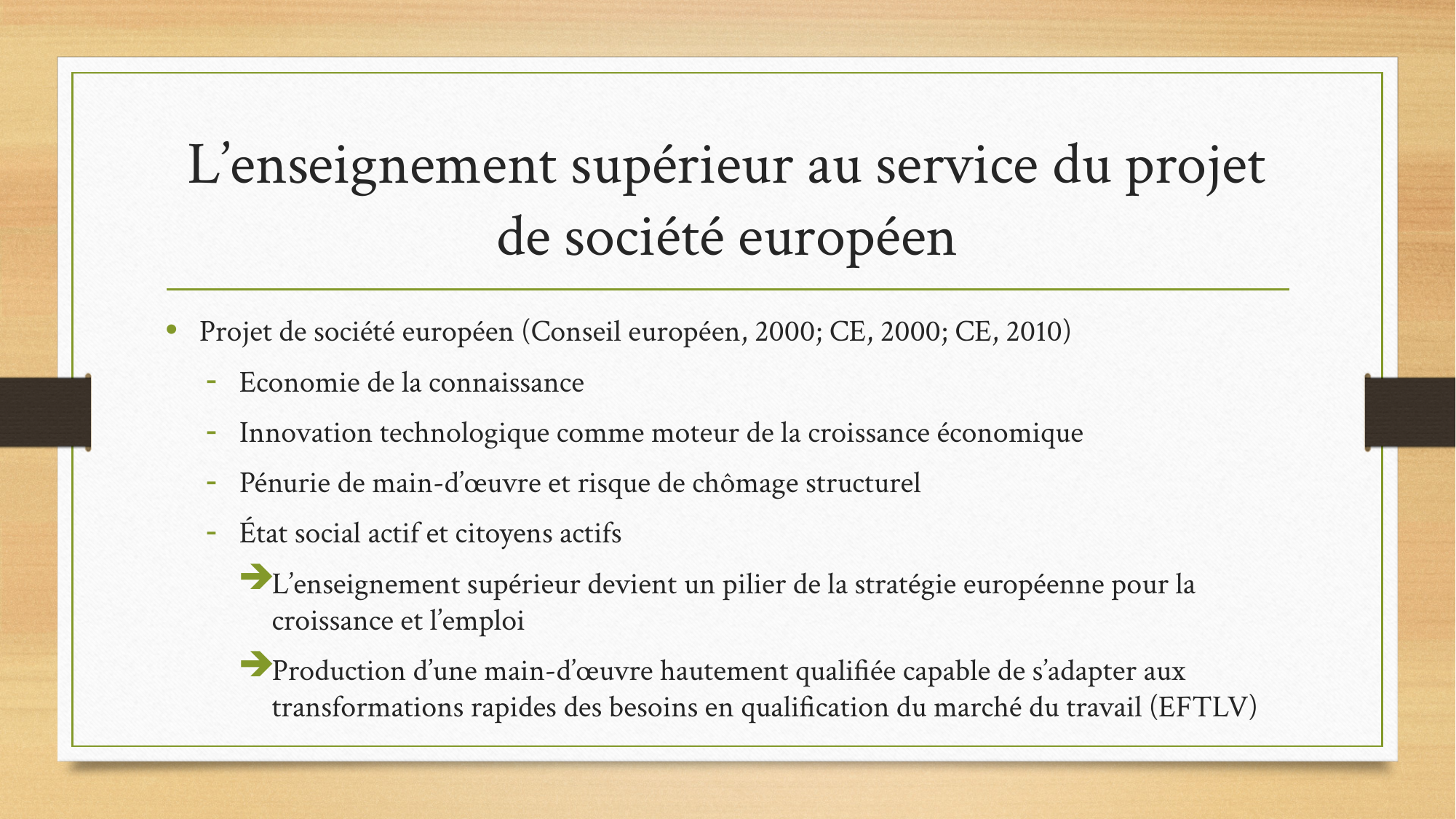

# L’enseignement supérieur au service du projet de société européen
Projet de société européen (Conseil européen, 2000; CE, 2000; CE, 2010)
Economie de la connaissance
Innovation technologique comme moteur de la croissance économique
Pénurie de main-d’œuvre et risque de chômage structurel
État social actif et citoyens actifs
L’enseignement supérieur devient un pilier de la stratégie européenne pour la croissance et l’emploi
Production d’une main-d’œuvre hautement qualifiée capable de s’adapter aux transformations rapides des besoins en qualification du marché du travail (EFTLV)